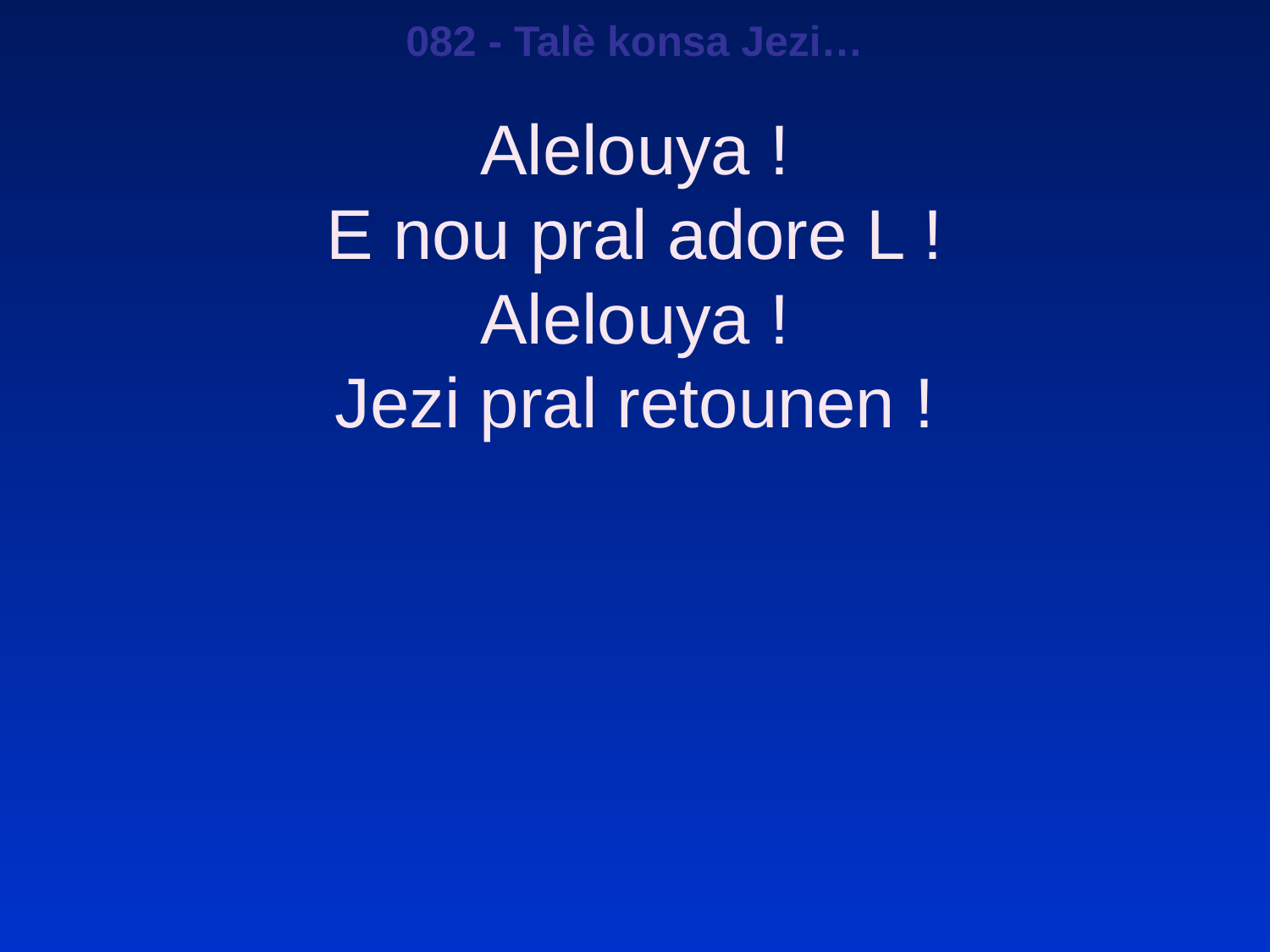

082 - Talè konsa Jezi…
Alelouya !
E nou pral adore L !
Alelouya !
Jezi pral retounen !